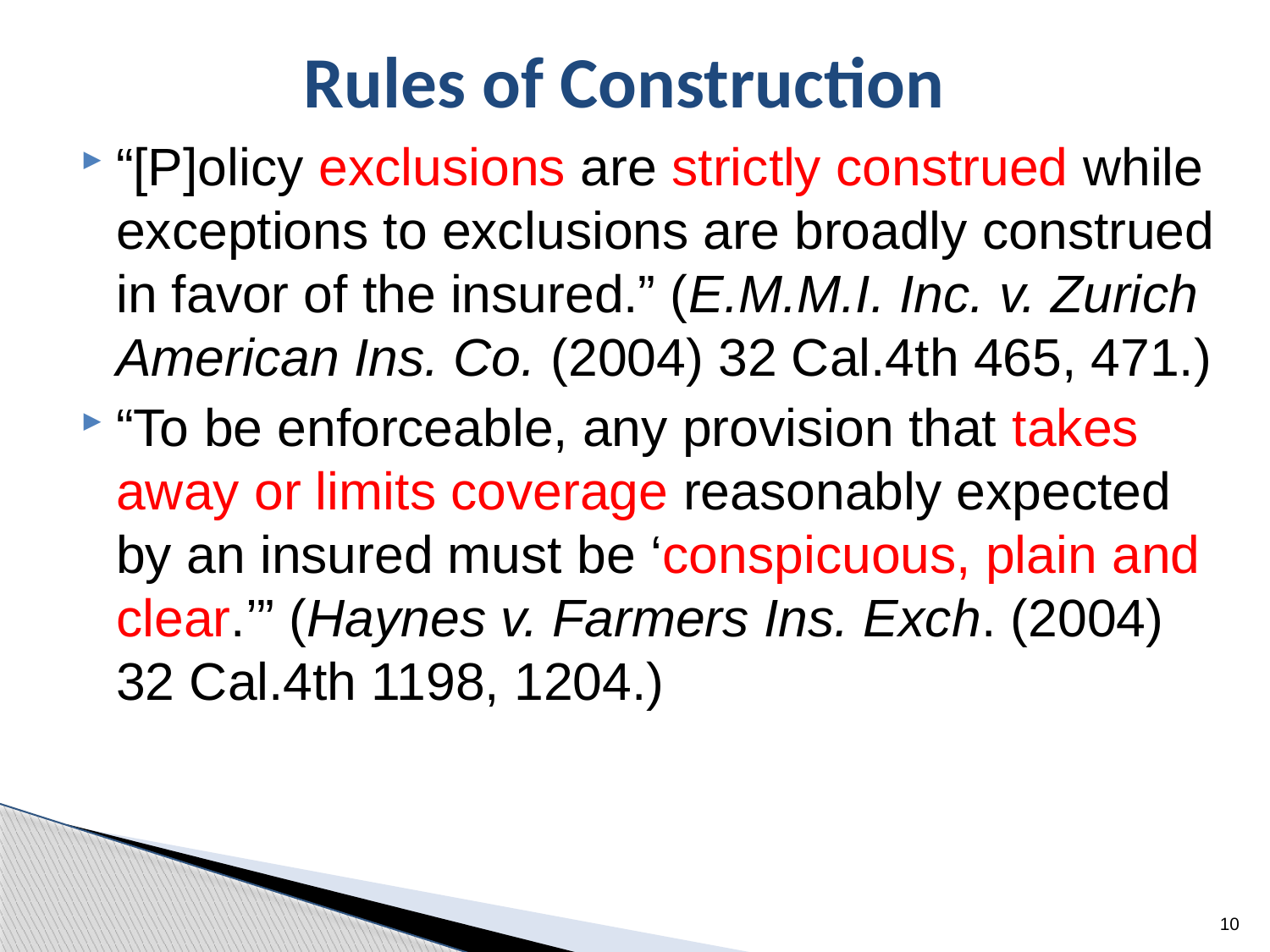

# Rules of Construction
“[P]olicy exclusions are strictly construed while exceptions to exclusions are broadly construed in favor of the insured.” (E.M.M.I. Inc. v. Zurich American Ins. Co. (2004) 32 Cal.4th 465, 471.)
“To be enforceable, any provision that takes away or limits coverage reasonably expected by an insured must be ‘conspicuous, plain and clear.’” (Haynes v. Farmers Ins. Exch. (2004) 32 Cal.4th 1198, 1204.)

10